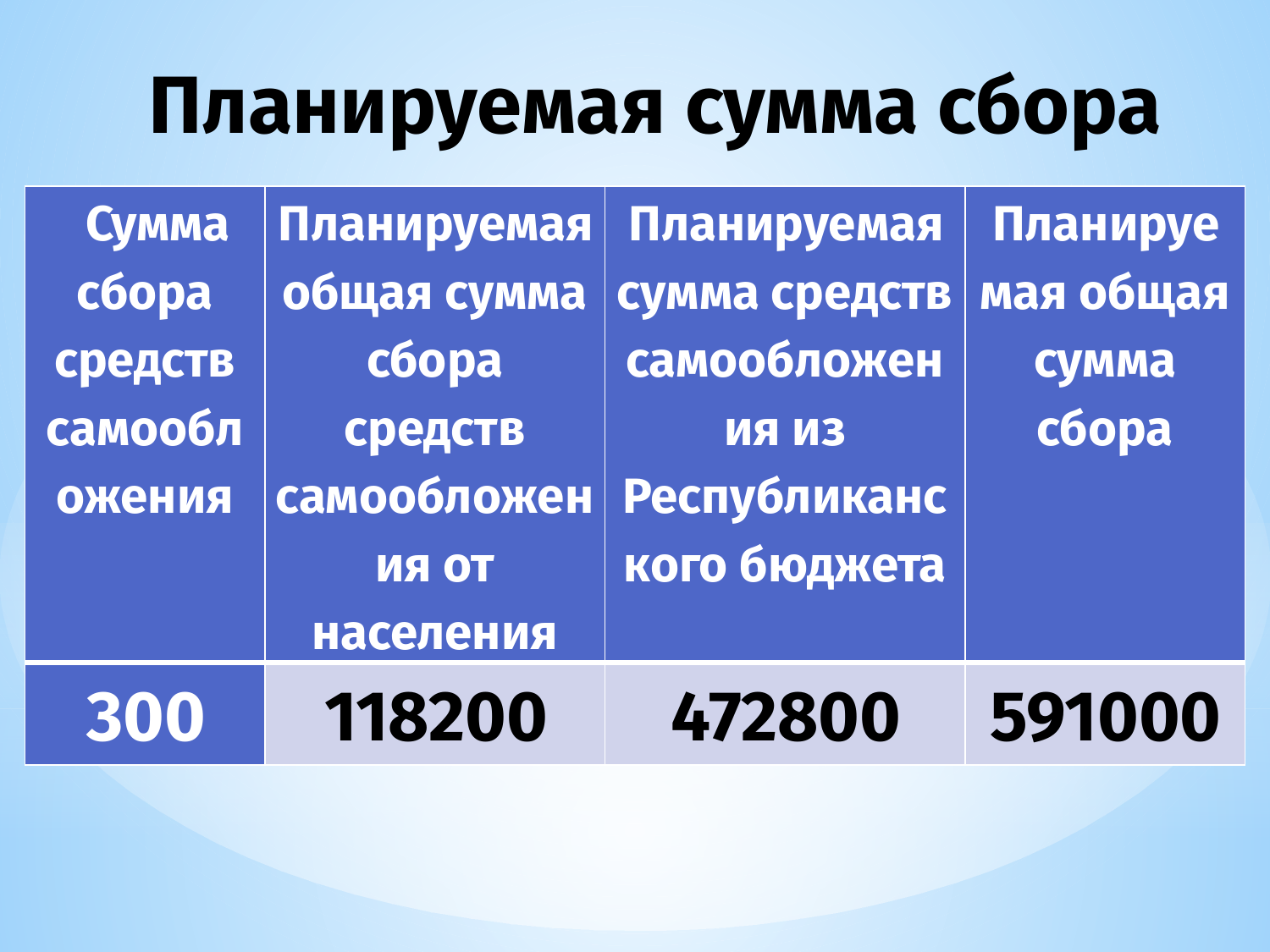

# Планируемая сумма сбора
| Сумма сбора средств самообложения | Планируемая общая сумма сбора средств самообложения от населения | Планируемая сумма средств самообложения из Республиканского бюджета | Планируемая общая сумма сбора |
| --- | --- | --- | --- |
| 300 | 118200 | 472800 | 591000 |